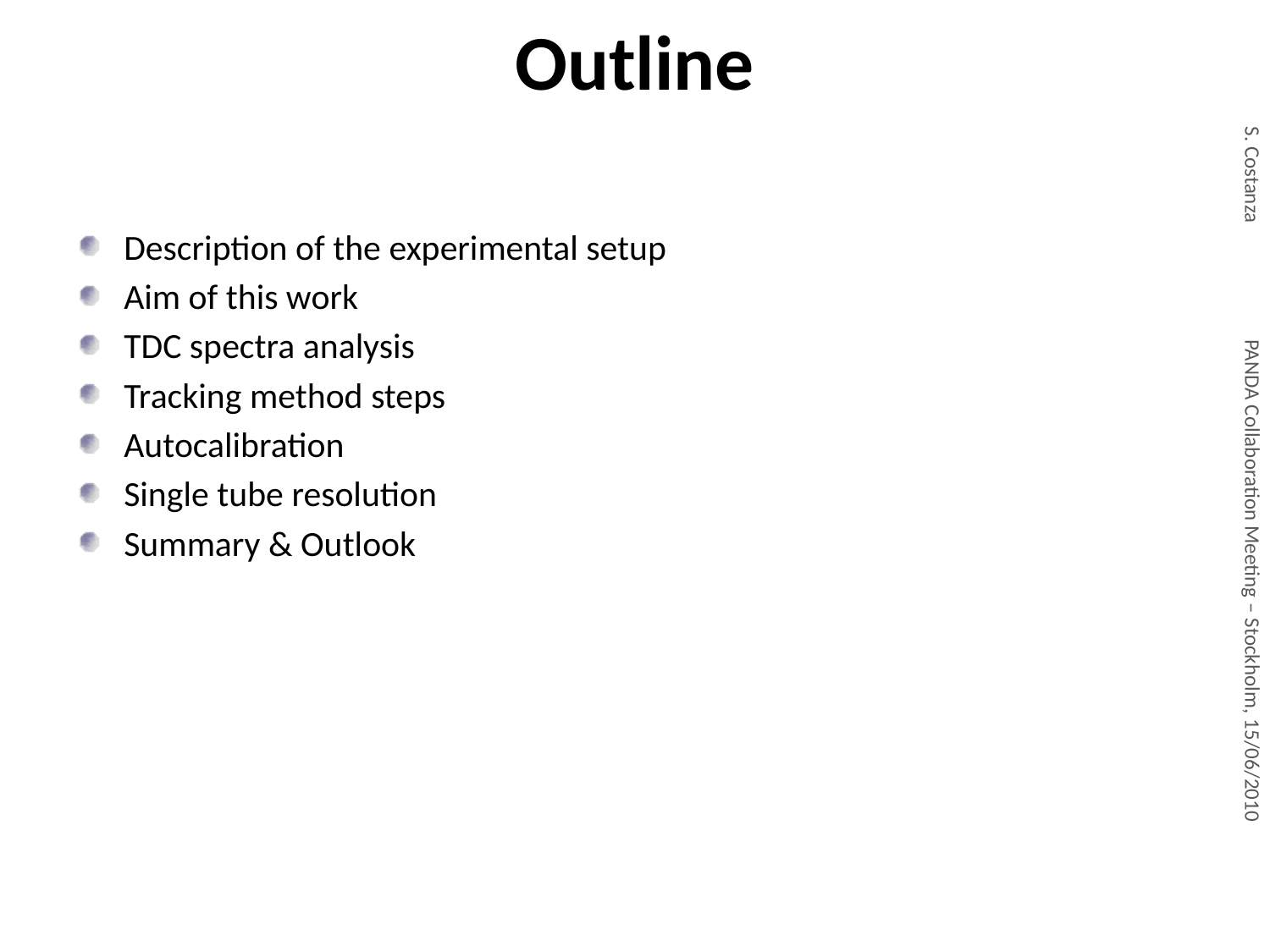

# Outline
Description of the experimental setup
Aim of this work
TDC spectra analysis
Tracking method steps
Autocalibration
Single tube resolution
Summary & Outlook
S. Costanza                        PANDA Collaboration Meeting – Stockholm, 15/06/2010